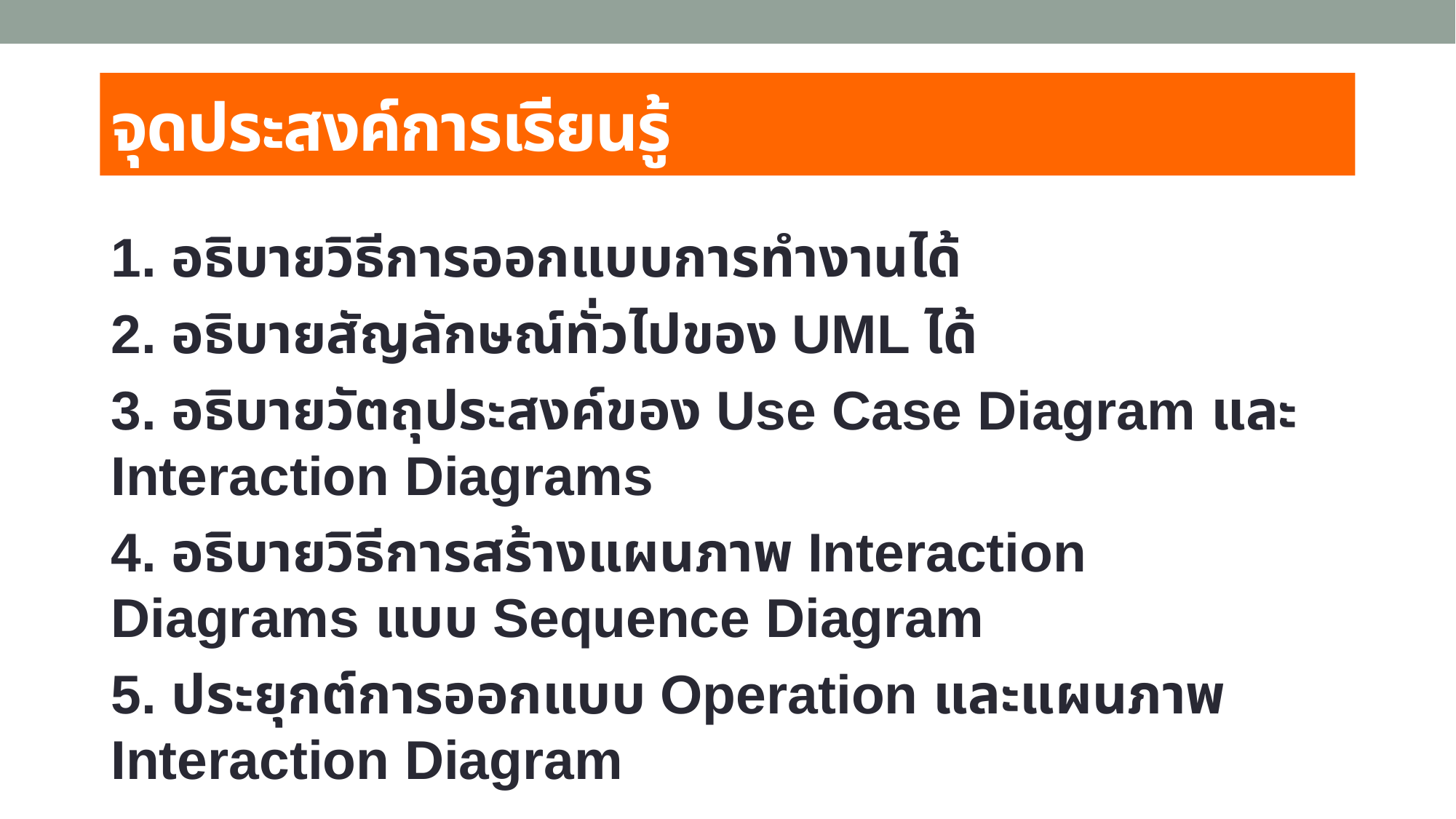

# จุดประสงค์การเรียนรู้
1. อธิบายวิธีการออกแบบการทำงานได้
2. อธิบายสัญลักษณ์ทั่วไปของ UML ได้
3. อธิบายวัตถุประสงค์ของ Use Case Diagram และ Interaction Diagrams
4. อธิบายวิธีการสร้างแผนภาพ Interaction Diagrams แบบ Sequence Diagram
5. ประยุกต์การออกแบบ Operation และแผนภาพ Interaction Diagram